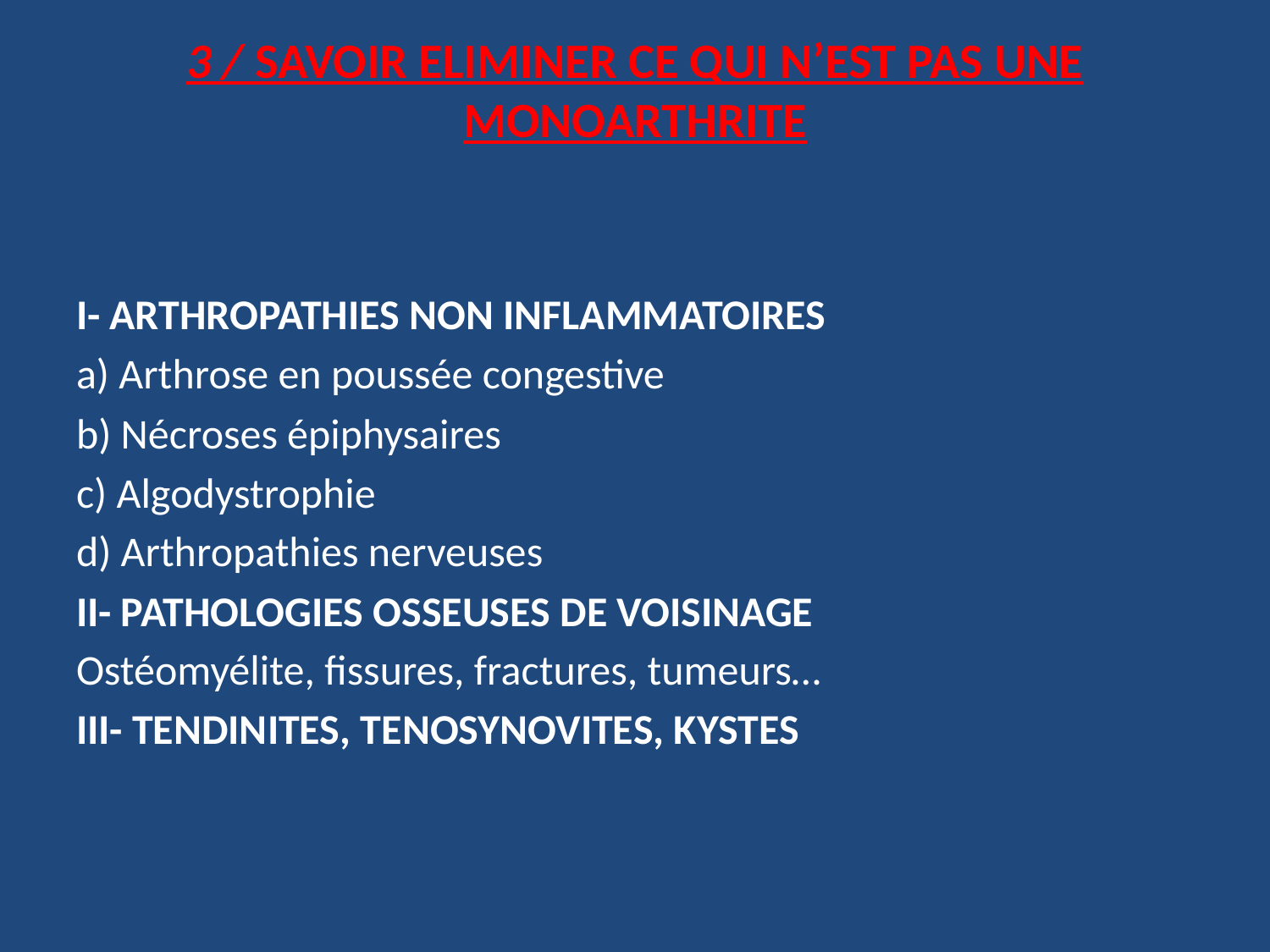

# 3 / SAVOIR ELIMINER CE QUI N’EST PAS UNE MONOARTHRITE

I- ARTHROPATHIES NON INFLAMMATOIRES
a) Arthrose en poussée congestive
b) Nécroses épiphysaires
c) Algodystrophie
d) Arthropathies nerveuses
II- PATHOLOGIES OSSEUSES DE VOISINAGE
Ostéomyélite, fissures, fractures, tumeurs…
III- TENDINITES, TENOSYNOVITES, KYSTES